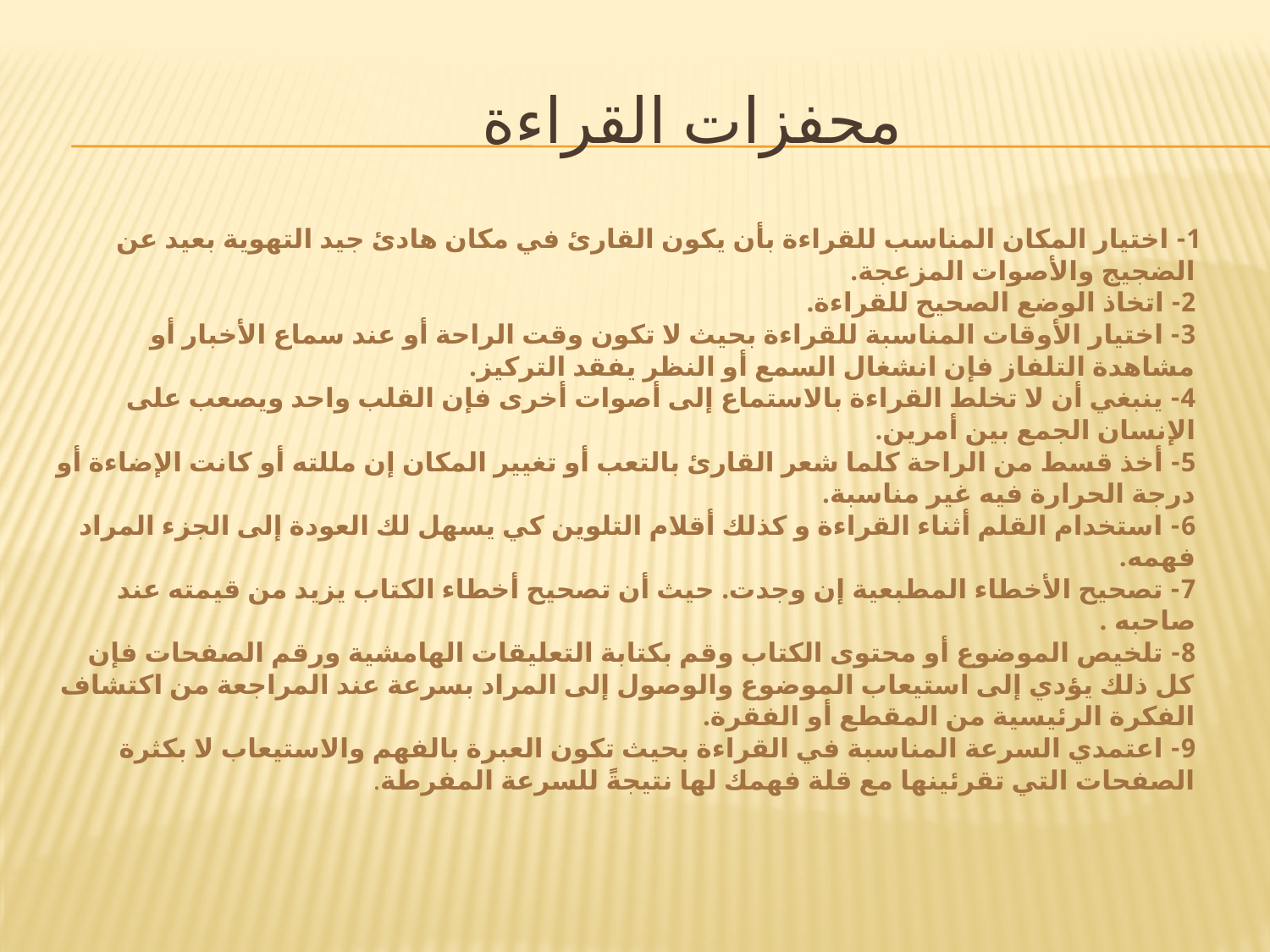

# محفزات القراءة
     1- اختيار المكان المناسب للقراءة بأن يكون القارئ في مكان هادئ جيد التهوية بعيد عن الضجيج والأصوات المزعجة.
2- اتخاذ الوضع الصحيح للقراءة.
3- اختيار الأوقات المناسبة للقراءة بحيث لا تكون وقت الراحة أو عند سماع الأخبار أو مشاهدة التلفاز فإن انشغال السمع أو النظر يفقد التركيز.
4- ينبغي أن لا تخلط القراءة بالاستماع إلى أصوات أخرى فإن القلب واحد ويصعب على الإنسان الجمع بين أمرين.
5- أخذ قسط من الراحة كلما شعر القارئ بالتعب أو تغيير المكان إن مللته أو كانت الإضاءة أو درجة الحرارة فيه غير مناسبة.
6- استخدام القلم أثناء القراءة و كذلك أقلام التلوين كي يسهل لك العودة إلى الجزء المراد فهمه.
7- تصحيح الأخطاء المطبعية إن وجدت. حيث أن تصحيح أخطاء الكتاب يزيد من قيمته عند صاحبه .
8- تلخيص الموضوع أو محتوى الكتاب وقم بكتابة التعليقات الهامشية ورقم الصفحات فإن كل ذلك يؤدي إلى استيعاب الموضوع والوصول إلى المراد بسرعة عند المراجعة من اكتشاف الفكرة الرئيسية من المقطع أو الفقرة.
9- اعتمدي السرعة المناسبة في القراءة بحيث تكون العبرة بالفهم والاستيعاب لا بكثرة الصفحات التي تقرئينها مع قلة فهمك لها نتيجةً للسرعة المفرطة.